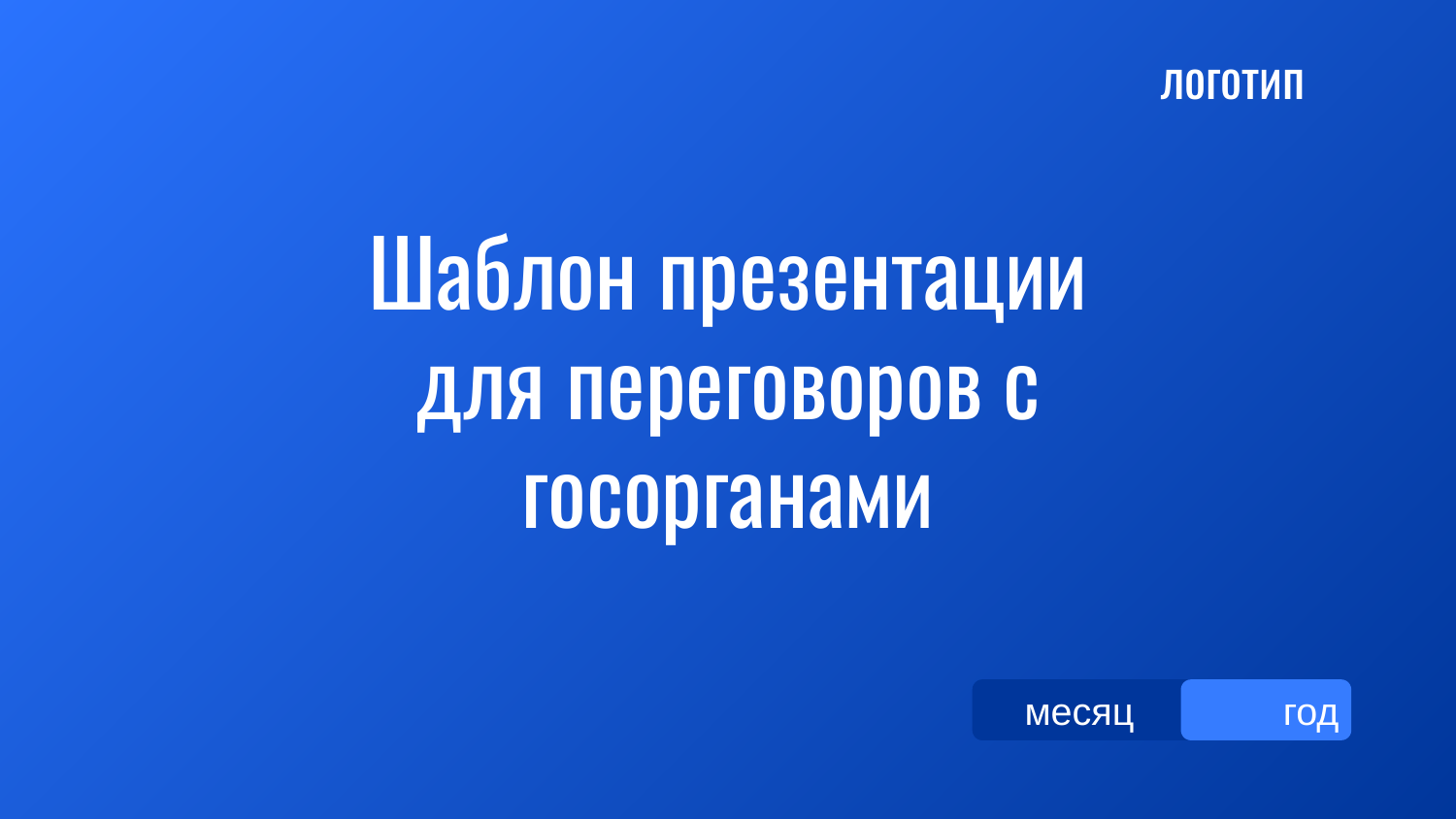

логотип
Шаблон презентации
для переговоров с госорганами

месяц              год